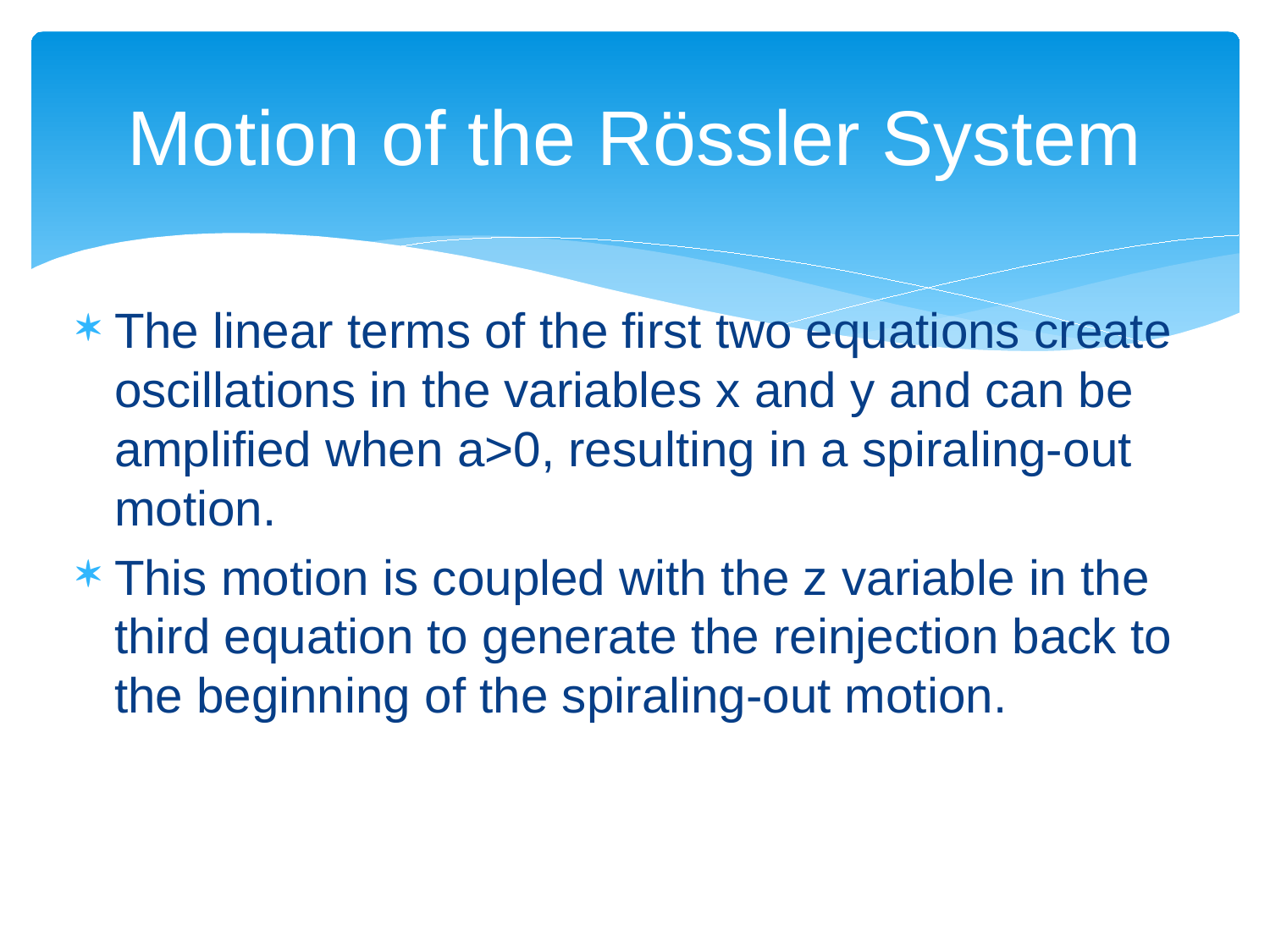

# Motion of the Rössler System
The linear terms of the first two equations create oscillations in the variables x and y and can be amplified when a>0, resulting in a spiraling-out motion.
This motion is coupled with the z variable in the third equation to generate the reinjection back to the beginning of the spiraling-out motion.